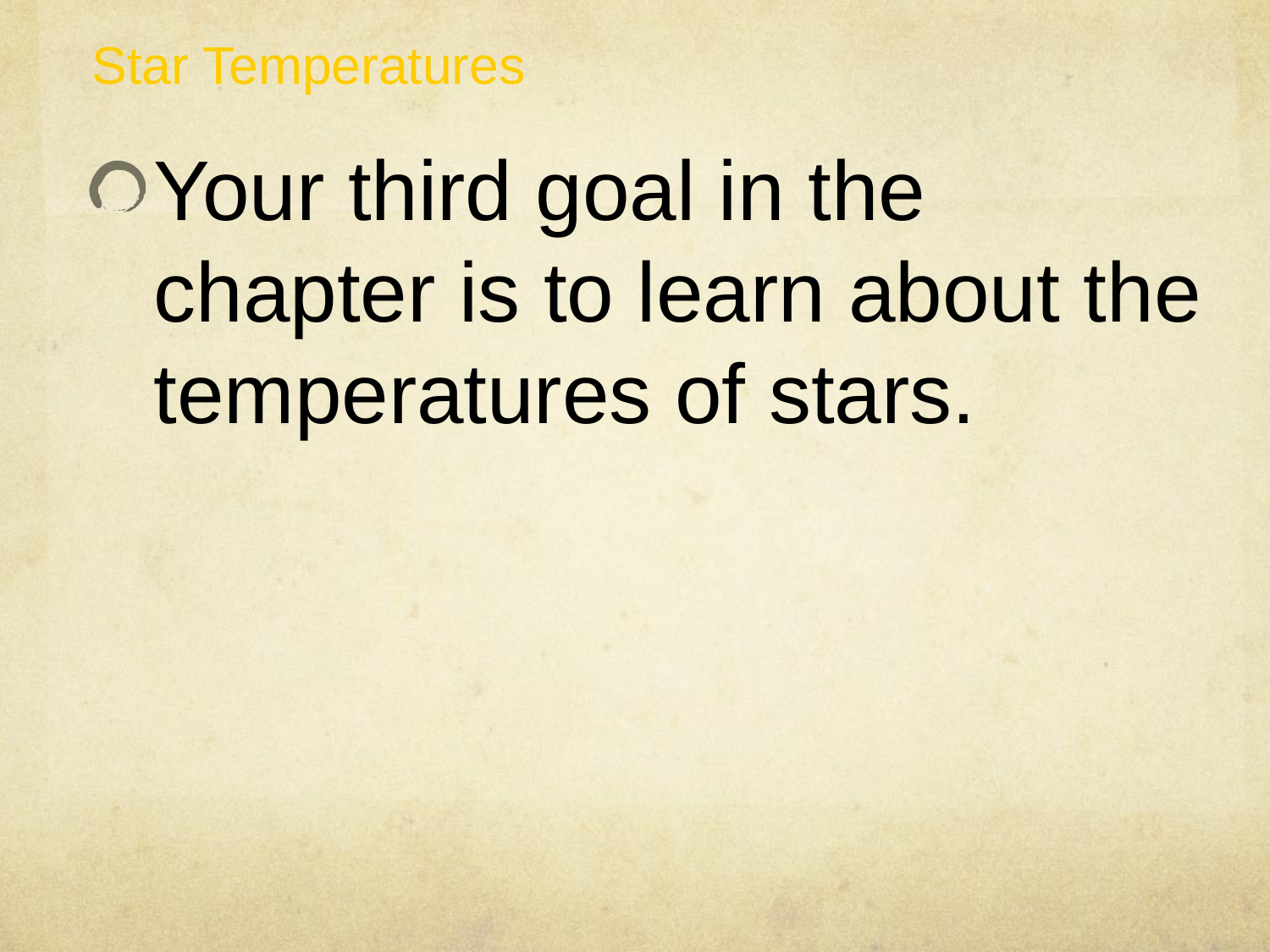

Star Temperatures
Your third goal in the chapter is to learn about the temperatures of stars.